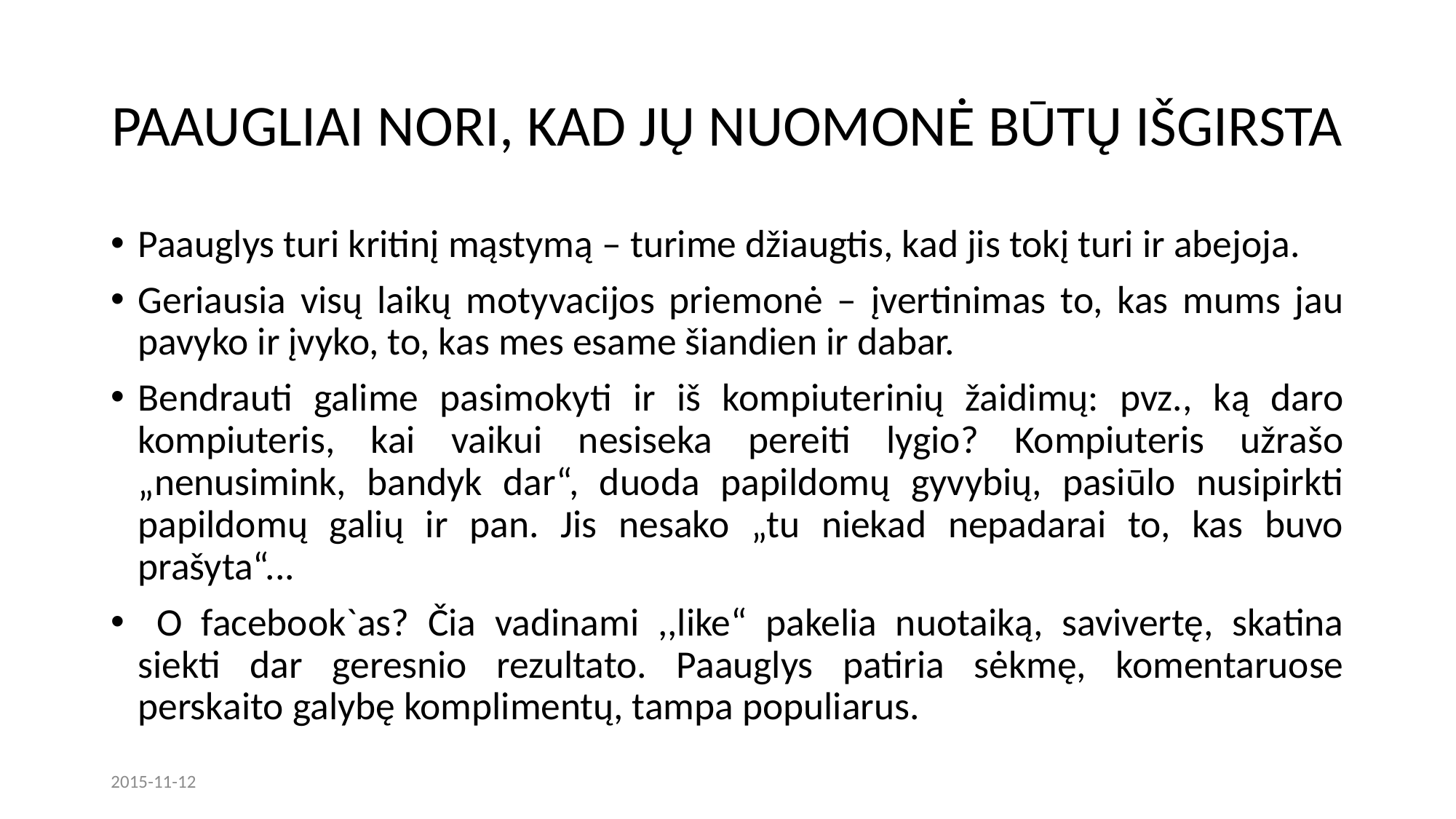

# PAAUGLIAI NORI, KAD JŲ NUOMONĖ BŪTŲ IŠGIRSTA
Paauglys turi kritinį mąstymą – turime džiaugtis, kad jis tokį turi ir abejoja.
Geriausia visų laikų motyvacijos priemonė – įvertinimas to, kas mums jau pavyko ir įvyko, to, kas mes esame šiandien ir dabar.
Bendrauti galime pasimokyti ir iš kompiuterinių žaidimų: pvz., ką daro kompiuteris, kai vaikui nesiseka pereiti lygio? Kompiuteris užrašo „nenusimink, bandyk dar“, duoda papildomų gyvybių, pasiūlo nusipirkti papildomų galių ir pan. Jis nesako „tu niekad nepadarai to, kas buvo prašyta“...
 O facebook`as? Čia vadinami ,,like“ pakelia nuotaiką, savivertę, skatina siekti dar geresnio rezultato. Paauglys patiria sėkmę, komentaruose perskaito galybę komplimentų, tampa populiarus.

2015-11-12